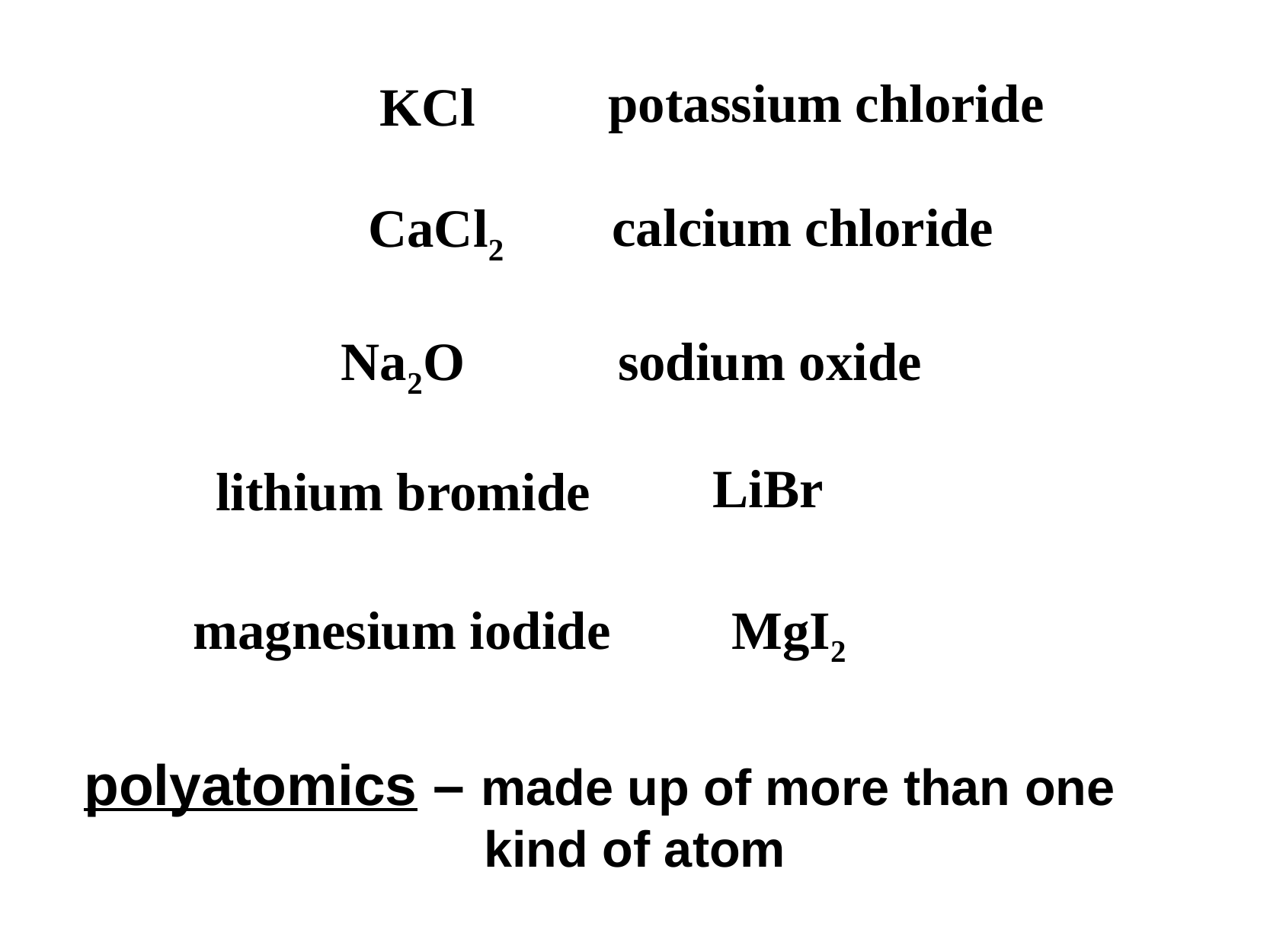

potassium chloride
KCl
calcium chloride
CaCl2
Na2O
sodium oxide
LiBr
lithium bromide
MgI2
magnesium iodide
polyatomics – made up of more than one kind of atom